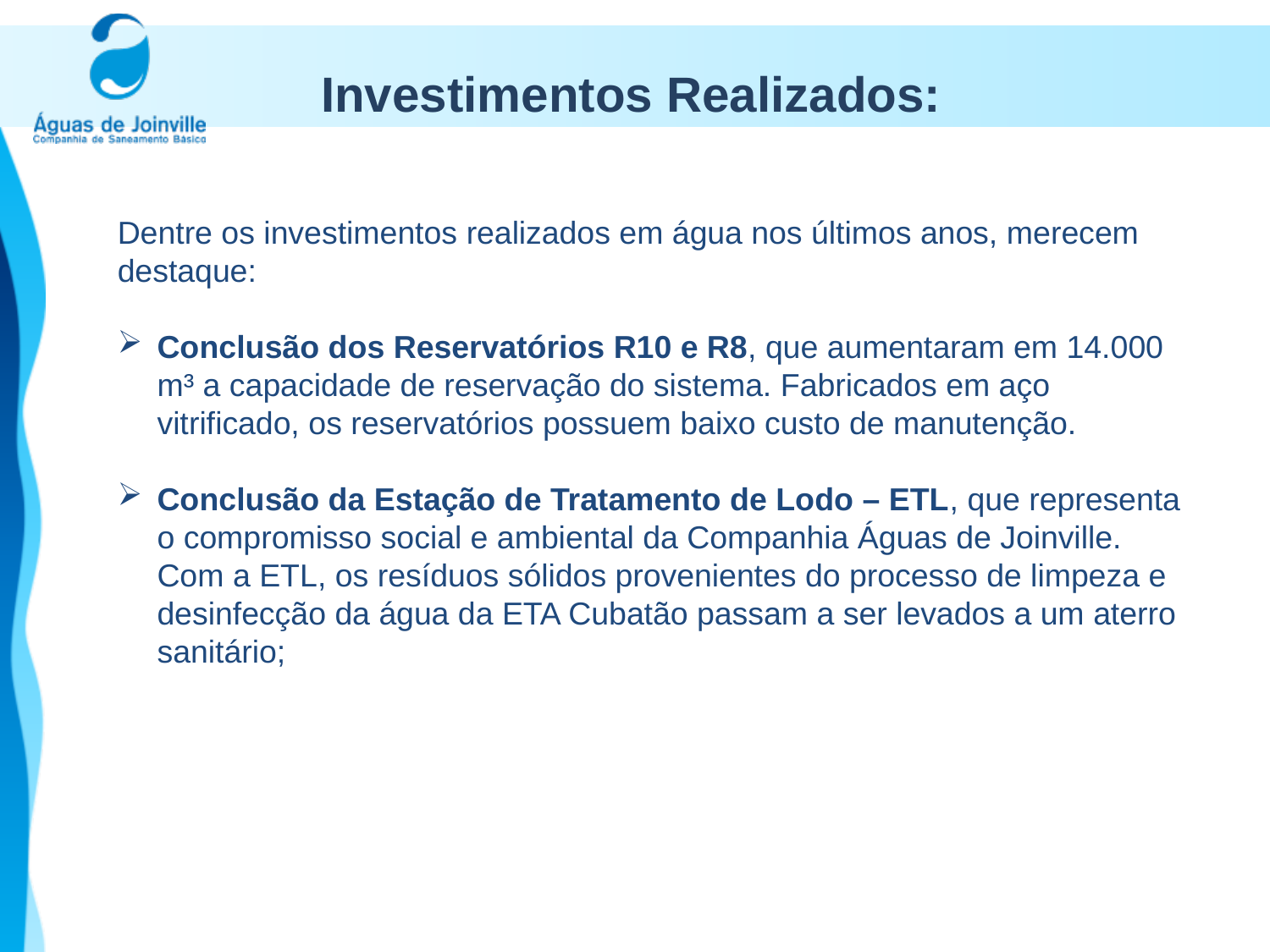

Investimentos Realizados:
Dentre os investimentos realizados em água nos últimos anos, merecem destaque:

Conclusão dos Reservatórios R10 e R8, que aumentaram em 14.000 m³ a capacidade de reservação do sistema. Fabricados em aço vitrificado, os reservatórios possuem baixo custo de manutenção.

Conclusão da Estação de Tratamento de Lodo – ETL, que representa o compromisso social e ambiental da Companhia Águas de Joinville. Com a ETL, os resíduos sólidos provenientes do processo de limpeza e desinfecção da água da ETA Cubatão passam a ser levados a um aterro sanitário;